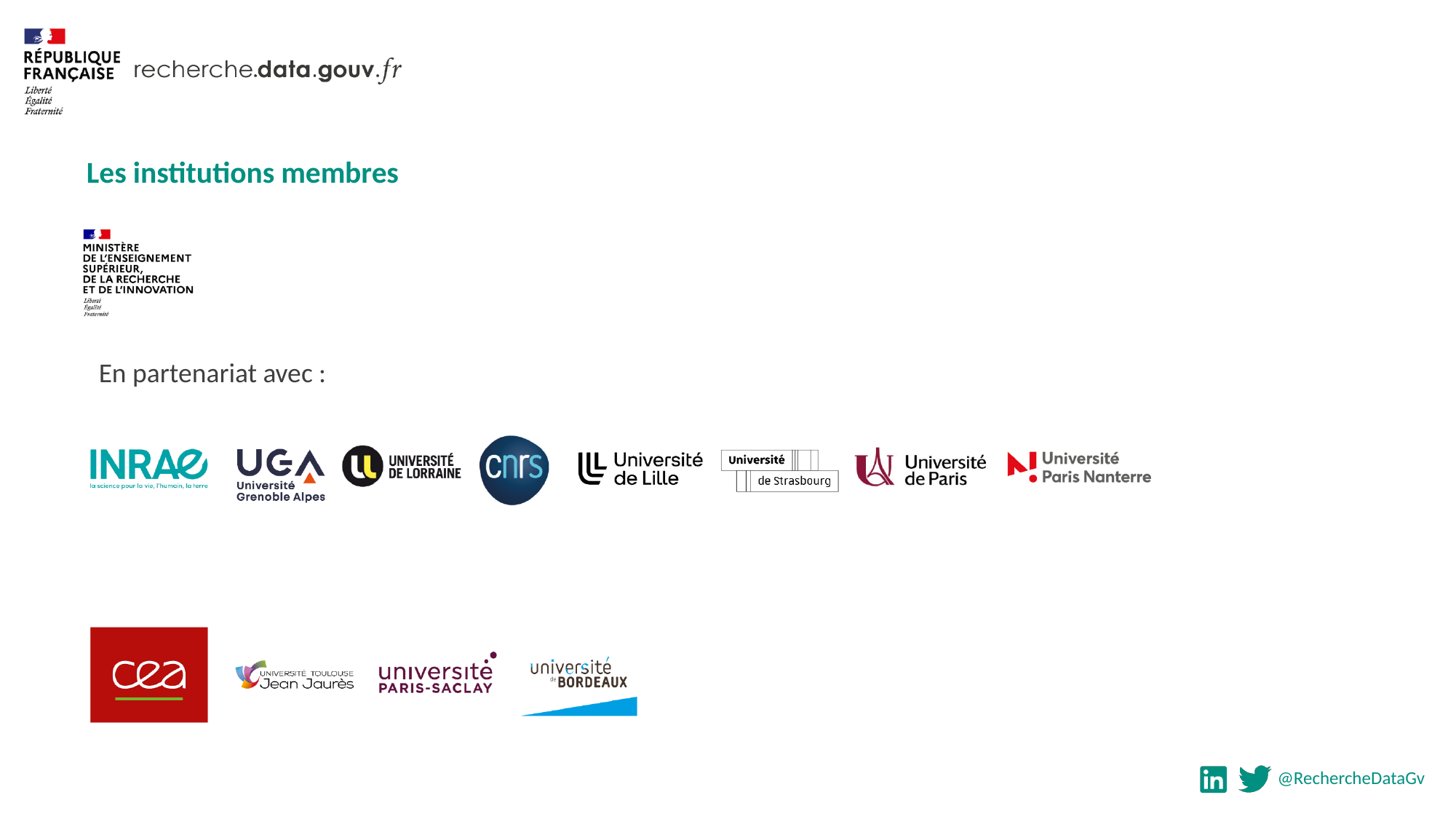

Les institutions membres
En partenariat avec :

65